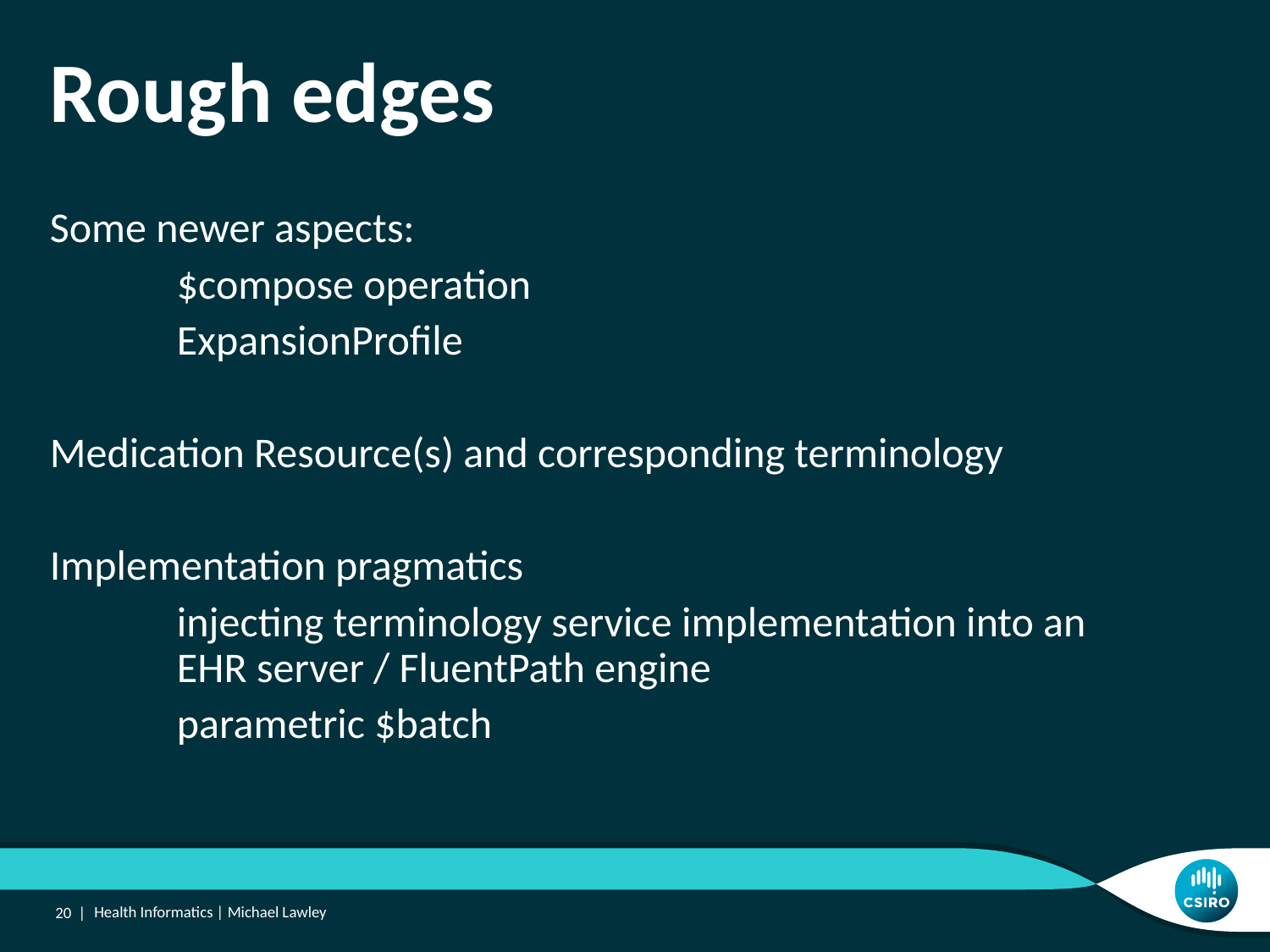

# Rough edges
Some newer aspects:
	$compose operation
	ExpansionProfile

Medication Resource(s) and corresponding terminology

Implementation pragmatics
	injecting terminology service implementation into an
	EHR server / FluentPath engine
	parametric $batch
20  |
Health Informatics | Michael Lawley